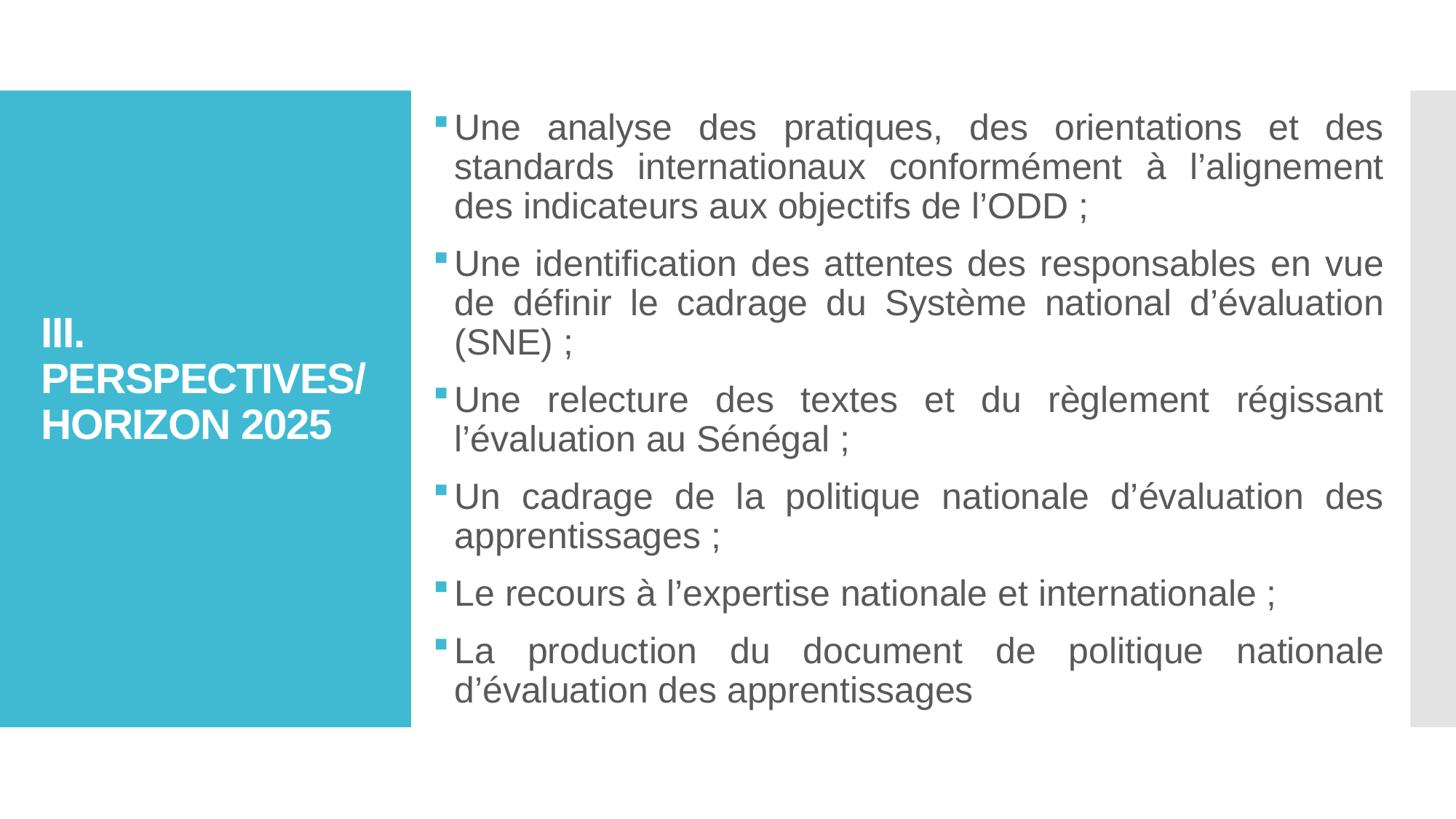

Une analyse des pratiques, des orientations et des standards internationaux conformément à l’alignement des indicateurs aux objectifs de l’ODD ;
Une identification des attentes des responsables en vue de définir le cadrage du Système national d’évaluation (SNE) ;
Une relecture des textes et du règlement régissant l’évaluation au Sénégal ;
Un cadrage de la politique nationale d’évaluation des apprentissages ;
Le recours à l’expertise nationale et internationale ;
La production du document de politique nationale d’évaluation des apprentissages

# III. PERSPECTIVES/ HORIZON 2025